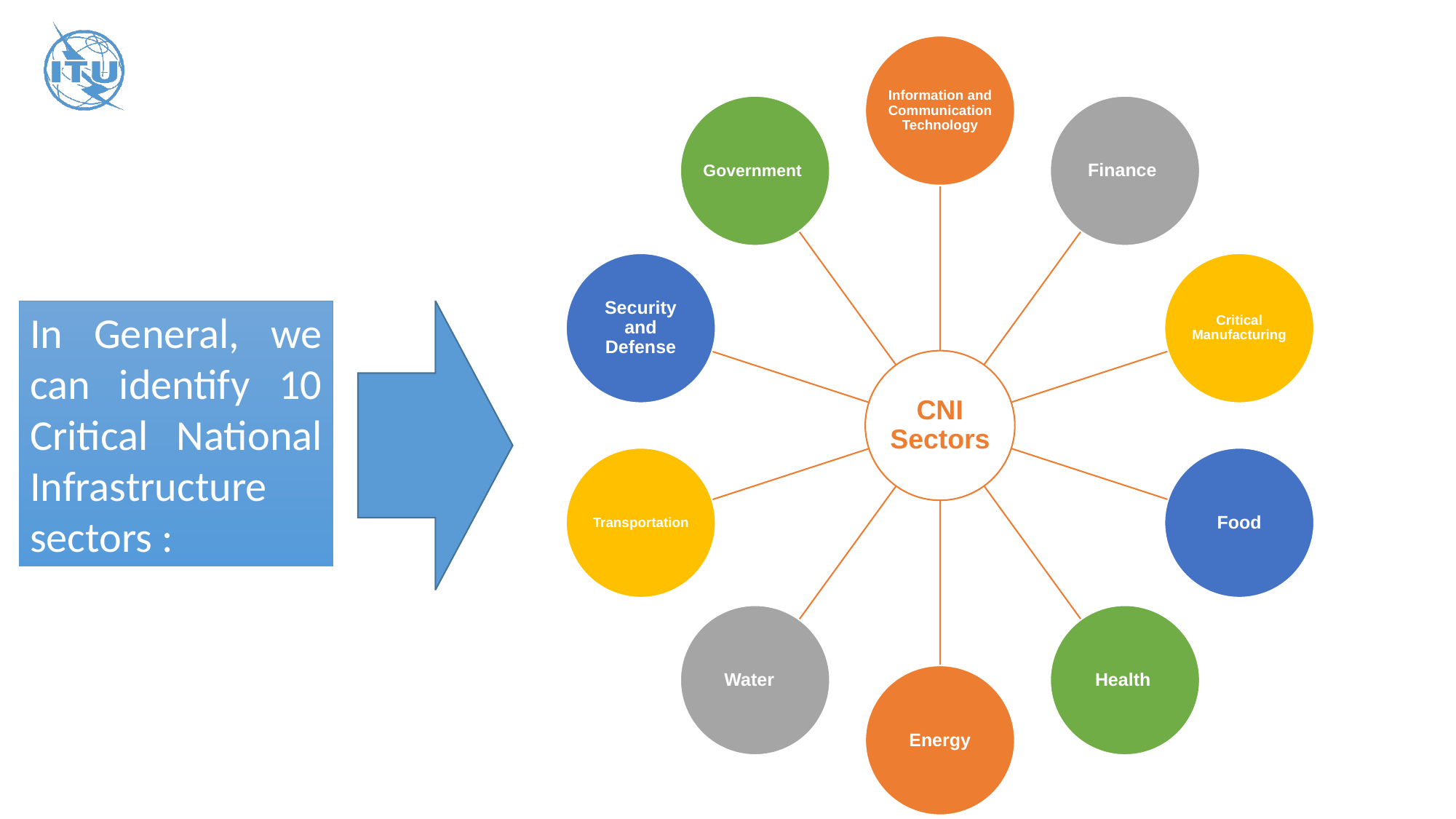

CNI Sectors

Information and Communication Technology

Finance

Critical Manufacturing

Food

Health

Energy

Water

Transportation

Security and Defense

Government

In General, we can identify 10 Critical National Infrastructure sectors :